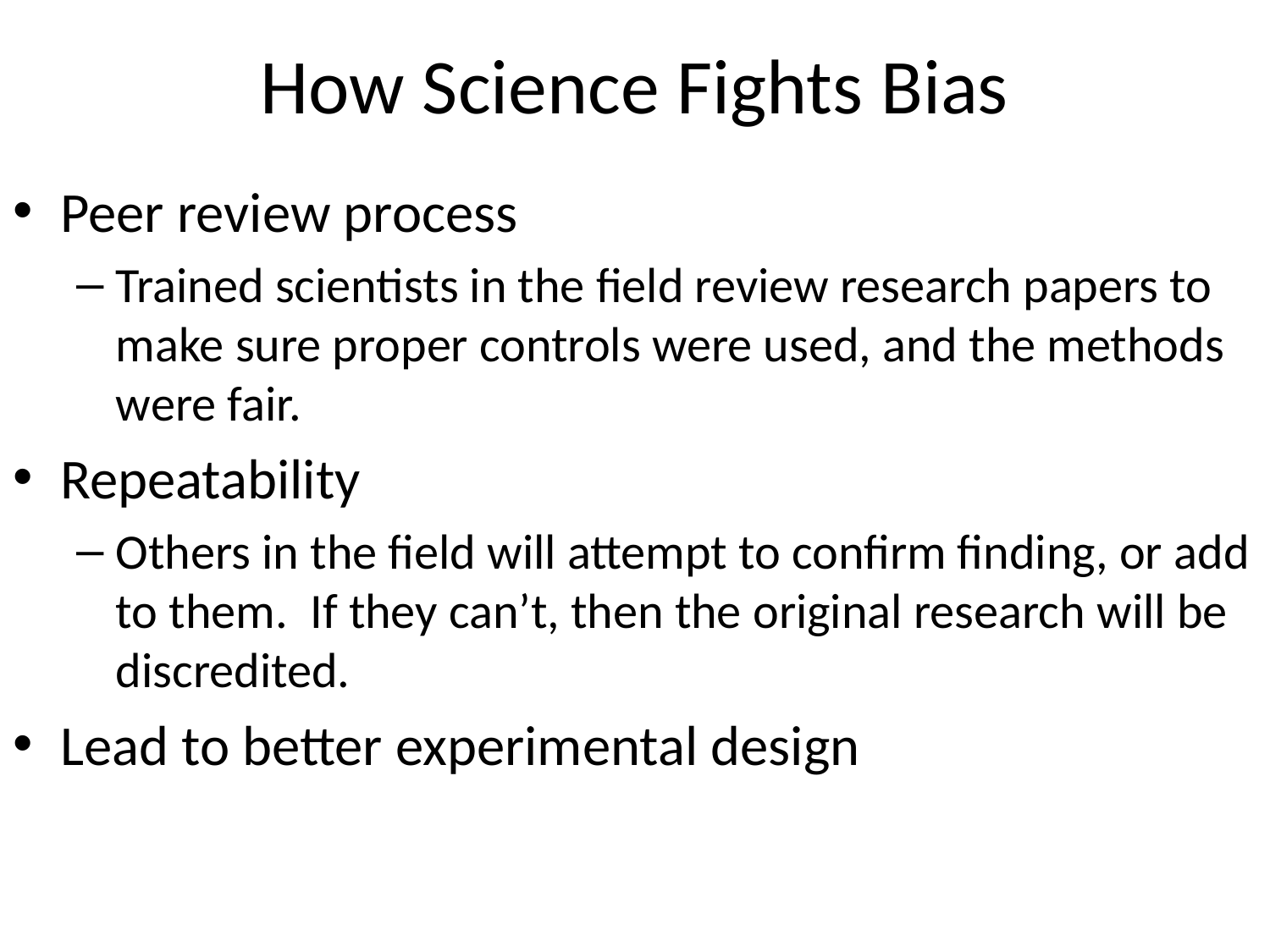

# How Science Fights Bias
Peer review process
Trained scientists in the field review research papers to make sure proper controls were used, and the methods were fair.
Repeatability
Others in the field will attempt to confirm finding, or add to them.  If they can’t, then the original research will be discredited.
Lead to better experimental design